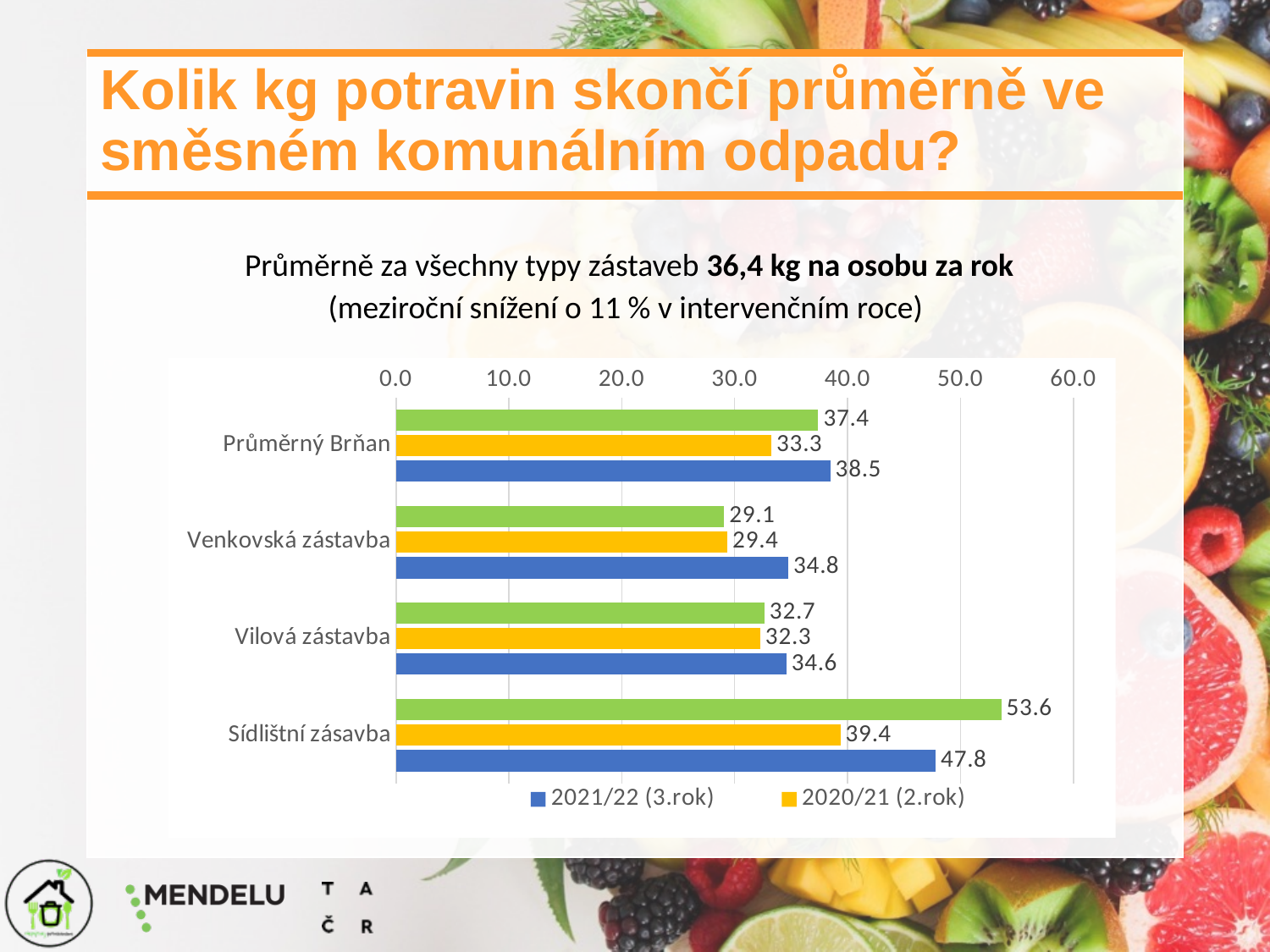

# Kolik kg potravin skončí průměrně ve směsném komunálním odpadu?
Průměrně za všechny typy zástaveb 36,4 kg na osobu za rok
(meziroční snížení o 11 % v intervenčním roce)

### Chart

| Category | 2019/20 (1.rok) | 2020/21 (2.rok) | 2021/22 (3.rok) |
|---|---|---|---|
| Průměrný Brňan | 37.416430480587216 | 33.271663780336176 | 38.48659642718489 |
| Venkovská zástavba | 29.08691694760902 | 29.383145605337866 | 34.77338673337328 |
| Vilová zástavba | 32.65682257156842 | 32.28191008691291 | 34.59345753588753 |
| Sídlištní zásavba | 53.62481311198479 | 39.37226640885626 | 47.81965485114065 |